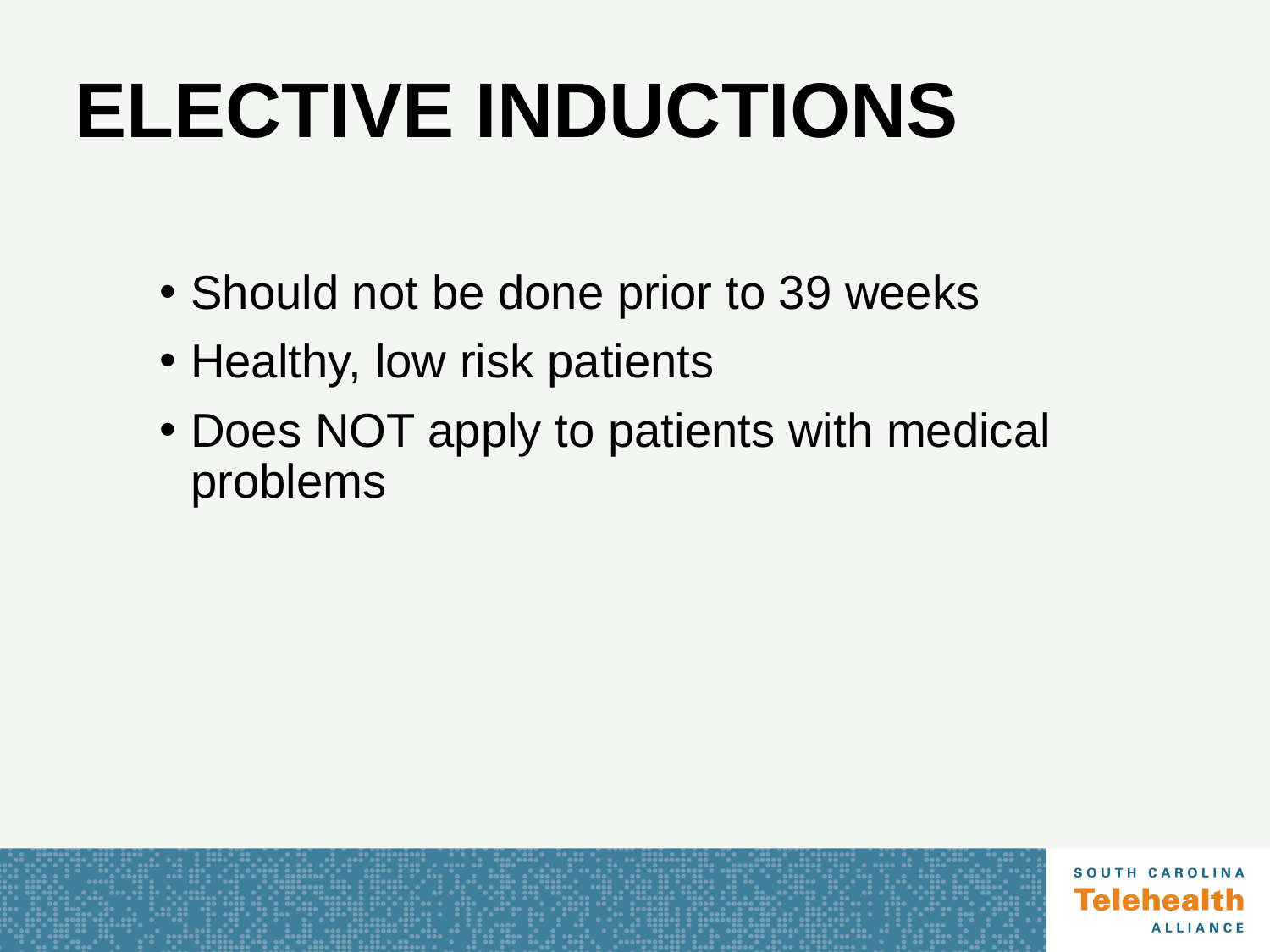

# ELECTIVE INDUCTIONS
Should not be done prior to 39 weeks
Healthy, low risk patients
Does NOT apply to patients with medical problems